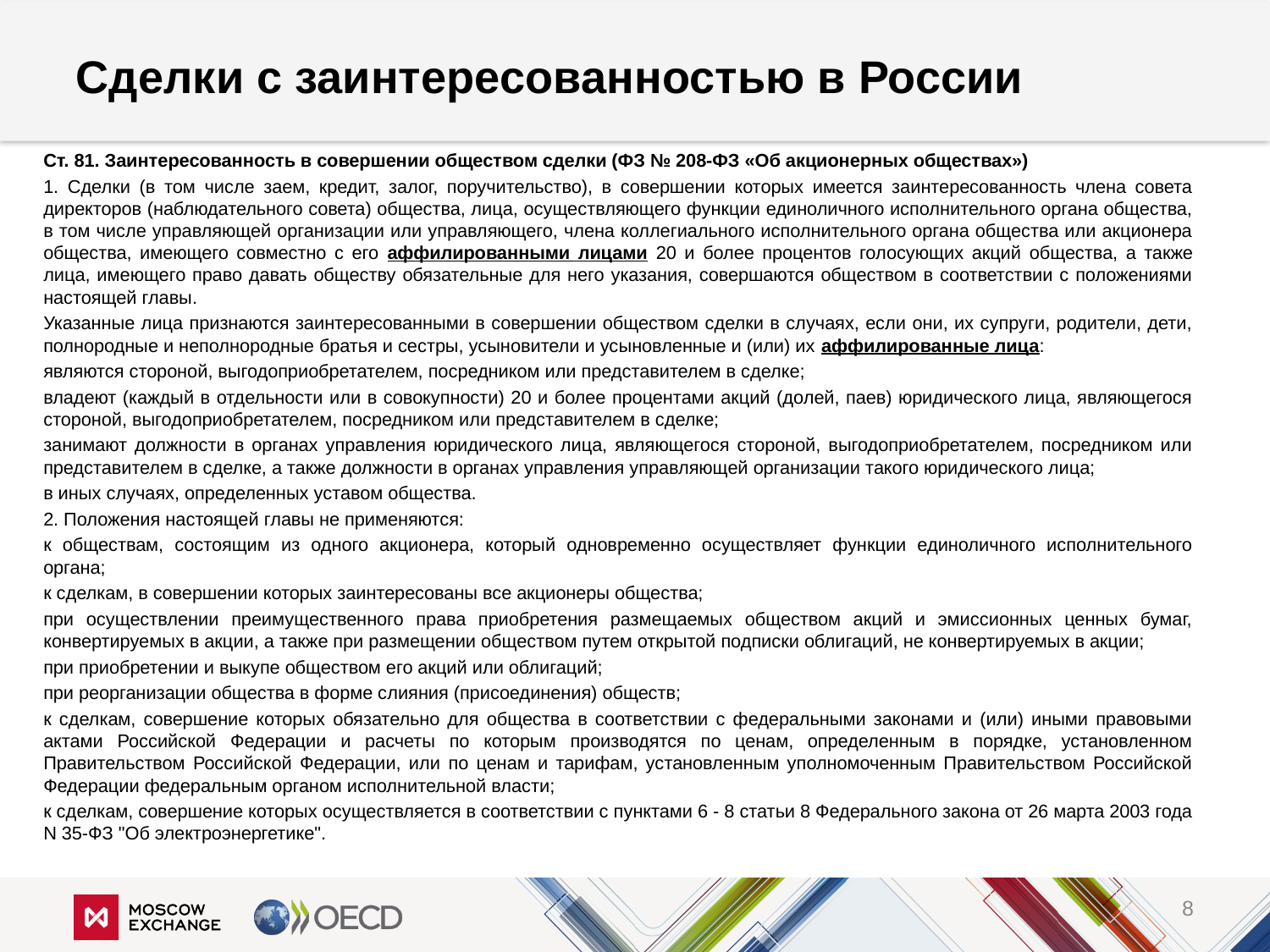

# Сделки с заинтересованностью в России
Ст. 81. Заинтересованность в совершении обществом сделки (ФЗ № 208-ФЗ «Об акционерных обществах»)
1. Сделки (в том числе заем, кредит, залог, поручительство), в совершении которых имеется заинтересованность члена совета директоров (наблюдательного совета) общества, лица, осуществляющего функции единоличного исполнительного органа общества, в том числе управляющей организации или управляющего, члена коллегиального исполнительного органа общества или акционера общества, имеющего совместно с его аффилированными лицами 20 и более процентов голосующих акций общества, а также лица, имеющего право давать обществу обязательные для него указания, совершаются обществом в соответствии с положениями настоящей главы.
Указанные лица признаются заинтересованными в совершении обществом сделки в случаях, если они, их супруги, родители, дети, полнородные и неполнородные братья и сестры, усыновители и усыновленные и (или) их аффилированные лица:
являются стороной, выгодоприобретателем, посредником или представителем в сделке;
владеют (каждый в отдельности или в совокупности) 20 и более процентами акций (долей, паев) юридического лица, являющегося стороной, выгодоприобретателем, посредником или представителем в сделке;
занимают должности в органах управления юридического лица, являющегося стороной, выгодоприобретателем, посредником или представителем в сделке, а также должности в органах управления управляющей организации такого юридического лица;
в иных случаях, определенных уставом общества.
2. Положения настоящей главы не применяются:
к обществам, состоящим из одного акционера, который одновременно осуществляет функции единоличного исполнительного органа;
к сделкам, в совершении которых заинтересованы все акционеры общества;
при осуществлении преимущественного права приобретения размещаемых обществом акций и эмиссионных ценных бумаг, конвертируемых в акции, а также при размещении обществом путем открытой подписки облигаций, не конвертируемых в акции;
при приобретении и выкупе обществом его акций или облигаций;
при реорганизации общества в форме слияния (присоединения) обществ;
к сделкам, совершение которых обязательно для общества в соответствии с федеральными законами и (или) иными правовыми актами Российской Федерации и расчеты по которым производятся по ценам, определенным в порядке, установленном Правительством Российской Федерации, или по ценам и тарифам, установленным уполномоченным Правительством Российской Федерации федеральным органом исполнительной власти;
к сделкам, совершение которых осуществляется в соответствии с пунктами 6 - 8 статьи 8 Федерального закона от 26 марта 2003 года N 35-ФЗ "Об электроэнергетике".
8